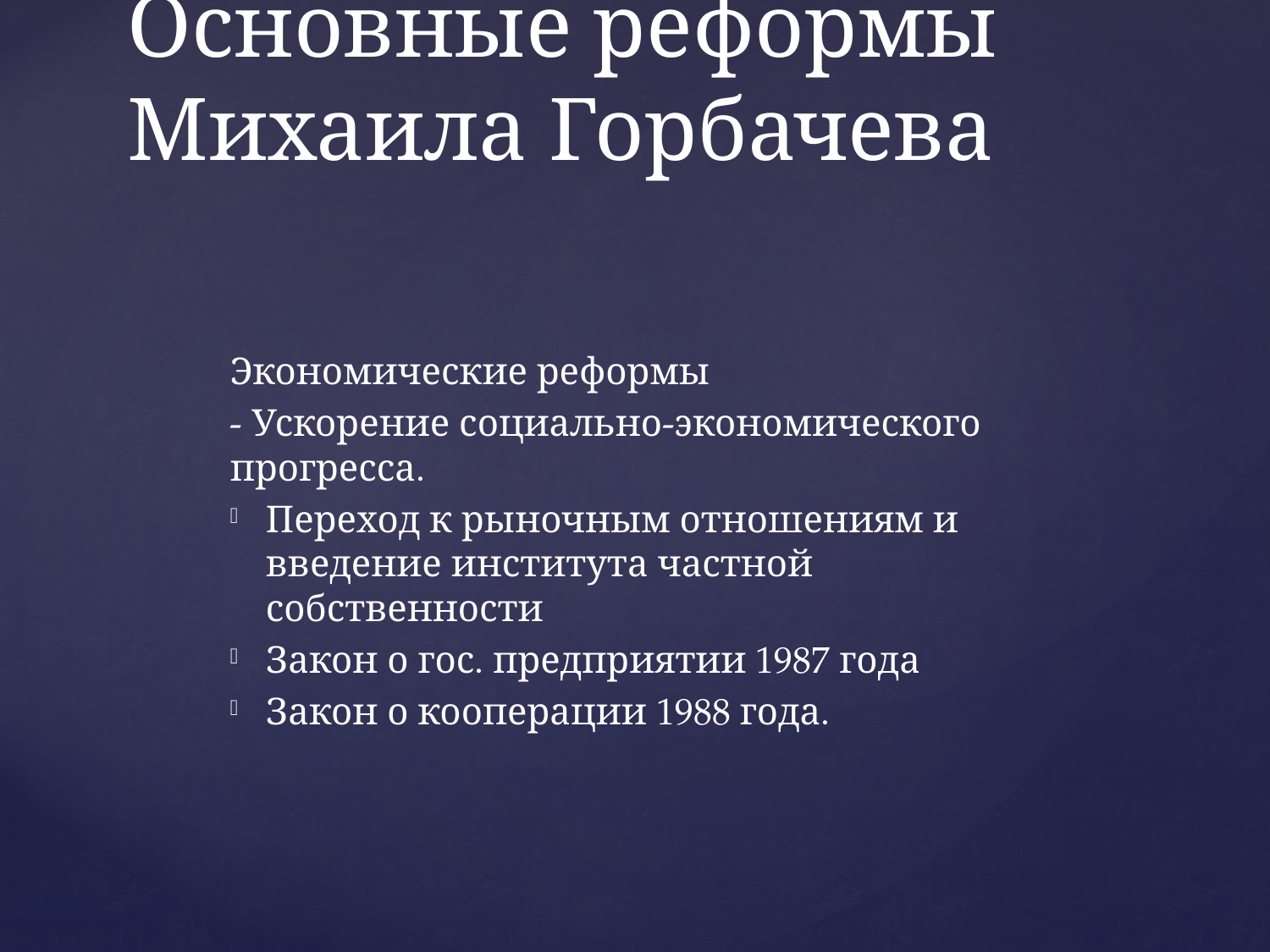

# Основные реформы Михаила Горбачева
Экономические реформы
- Ускорение социально-экономического прогресса.
Переход к рыночным отношениям и введение института частной собственности
Закон о гос. предприятии 1987 года
Закон о кооперации 1988 года.